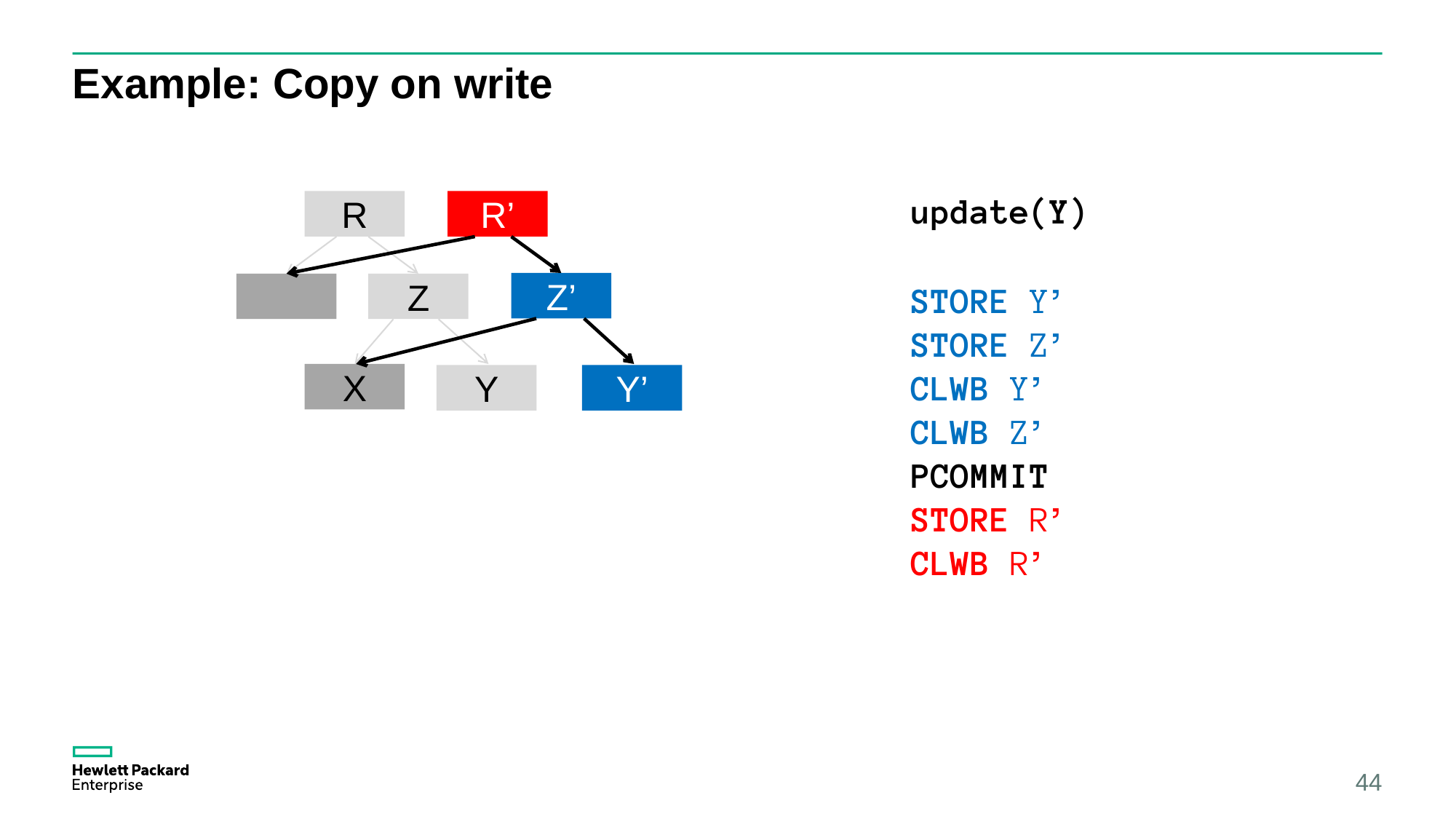

# Example: Copy on write

update(Y)
R
R’
STORE Y’
STORE Z’
CLWB Y’
CLWB Z’
PCOMMIT
STORE R’
CLWB R’
Z’

Z
X
Y
Y’
44